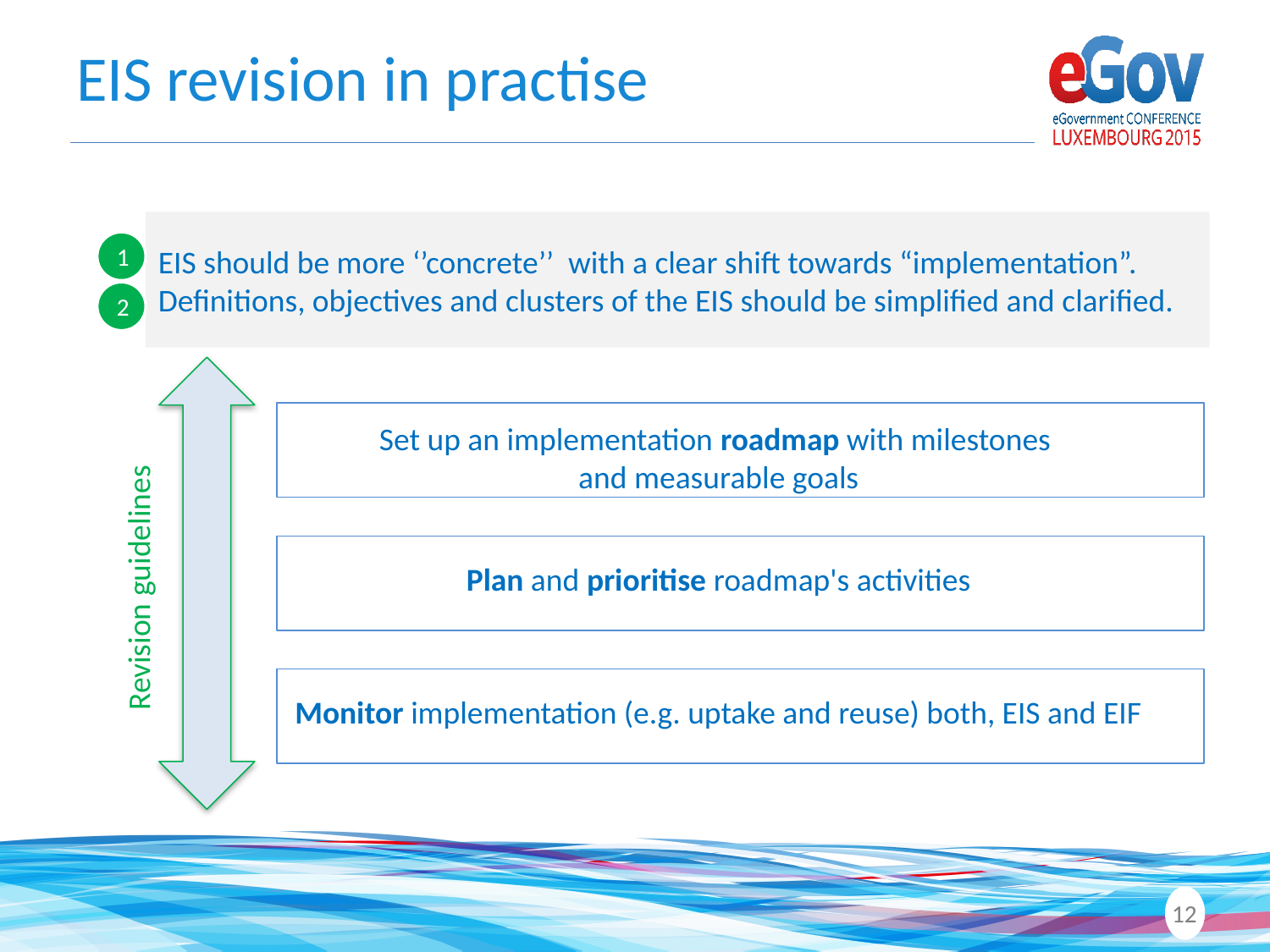

# EIS revision in practise
EIS should be more ‘’concrete’’  with a clear shift towards “implementation”.
Definitions, objectives and clusters of the EIS should be simplified and clarified.
1
2

Set up an implementation roadmap with milestones
and measurable goals

Plan and prioritise roadmap's activities
Revision guidelines

Monitor implementation (e.g. uptake and reuse) both, EIS and EIF
12